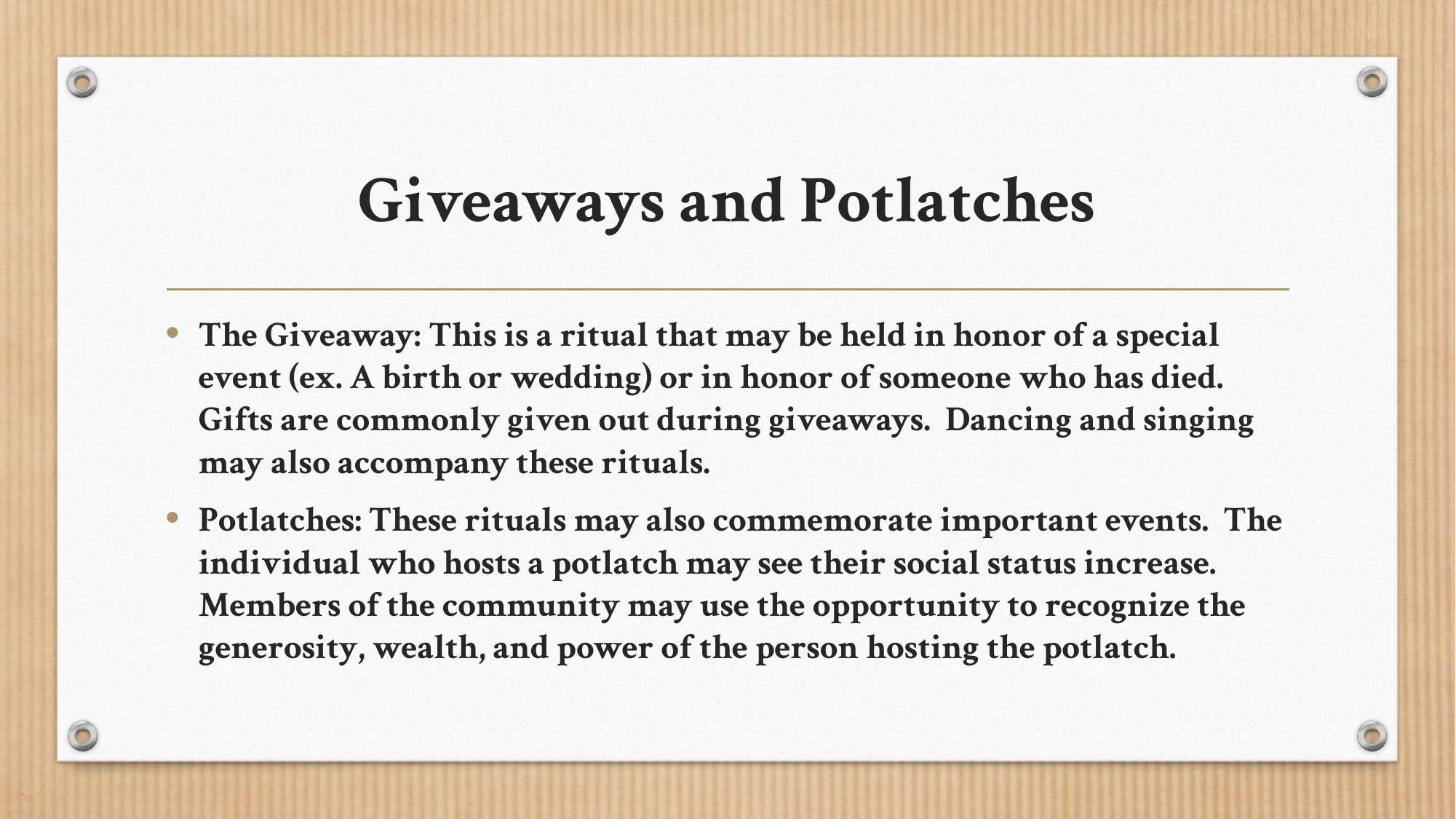

# Giveaways and Potlatches
The Giveaway: This is a ritual that may be held in honor of a special event (ex. A birth or wedding) or in honor of someone who has died.  Gifts are commonly given out during giveaways.  Dancing and singing may also accompany these rituals.
Potlatches: These rituals may also commemorate important events.  The individual who hosts a potlatch may see their social status increase.  Members of the community may use the opportunity to recognize the generosity, wealth, and power of the person hosting the potlatch.